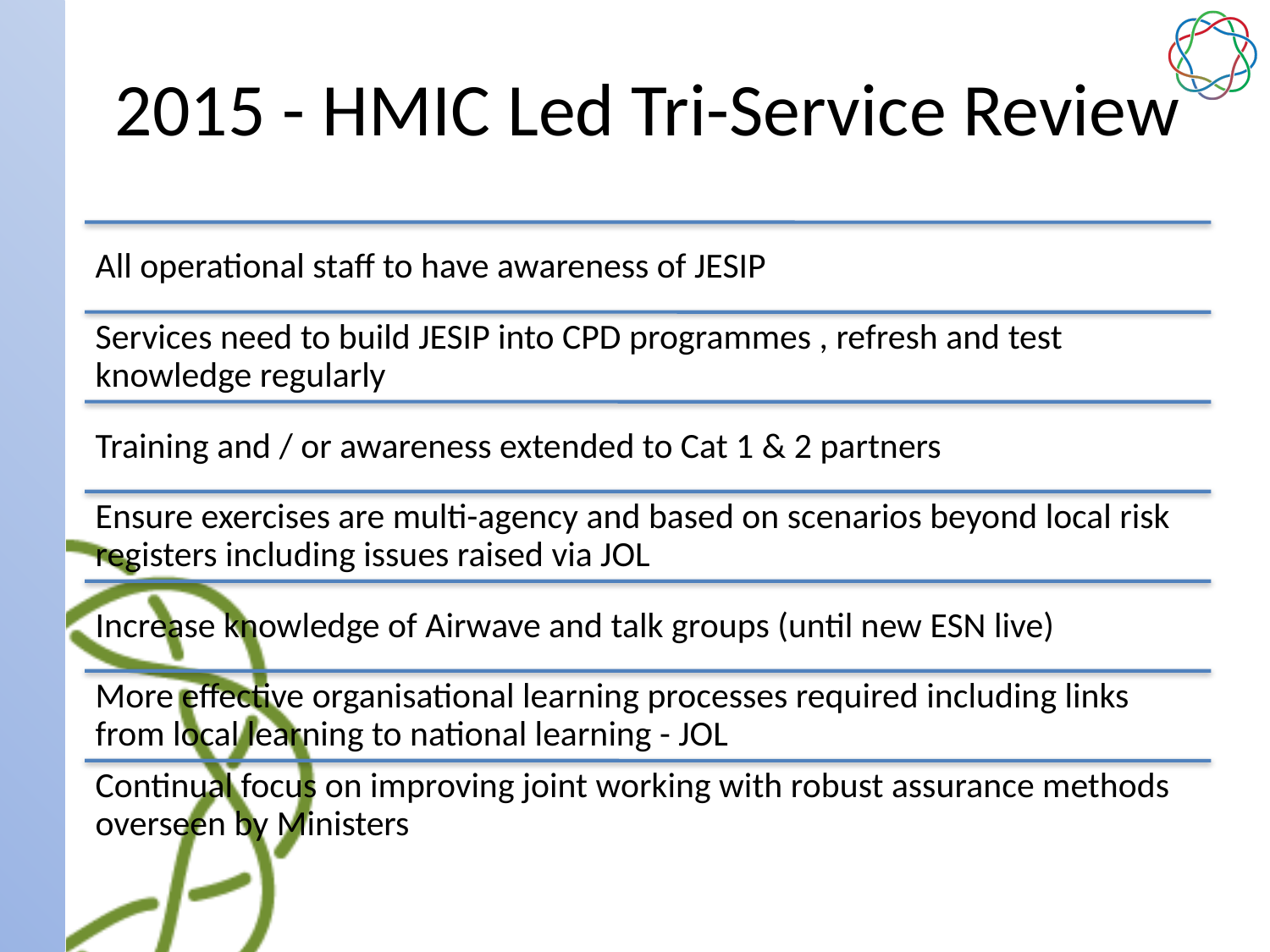

# 2015 - HMIC Led Tri-Service Review
All operational staff to have awareness of JESIP
Services need to build JESIP into CPD programmes , refresh and test knowledge regularly
Training and / or awareness extended to Cat 1 & 2 partners
Ensure exercises are multi-agency and based on scenarios beyond local risk registers including issues raised via JOL
Increase knowledge of Airwave and talk groups (until new ESN live)
More effective organisational learning processes required including links from local learning to national learning - JOL
Continual focus on improving joint working with robust assurance methods overseen by Ministers